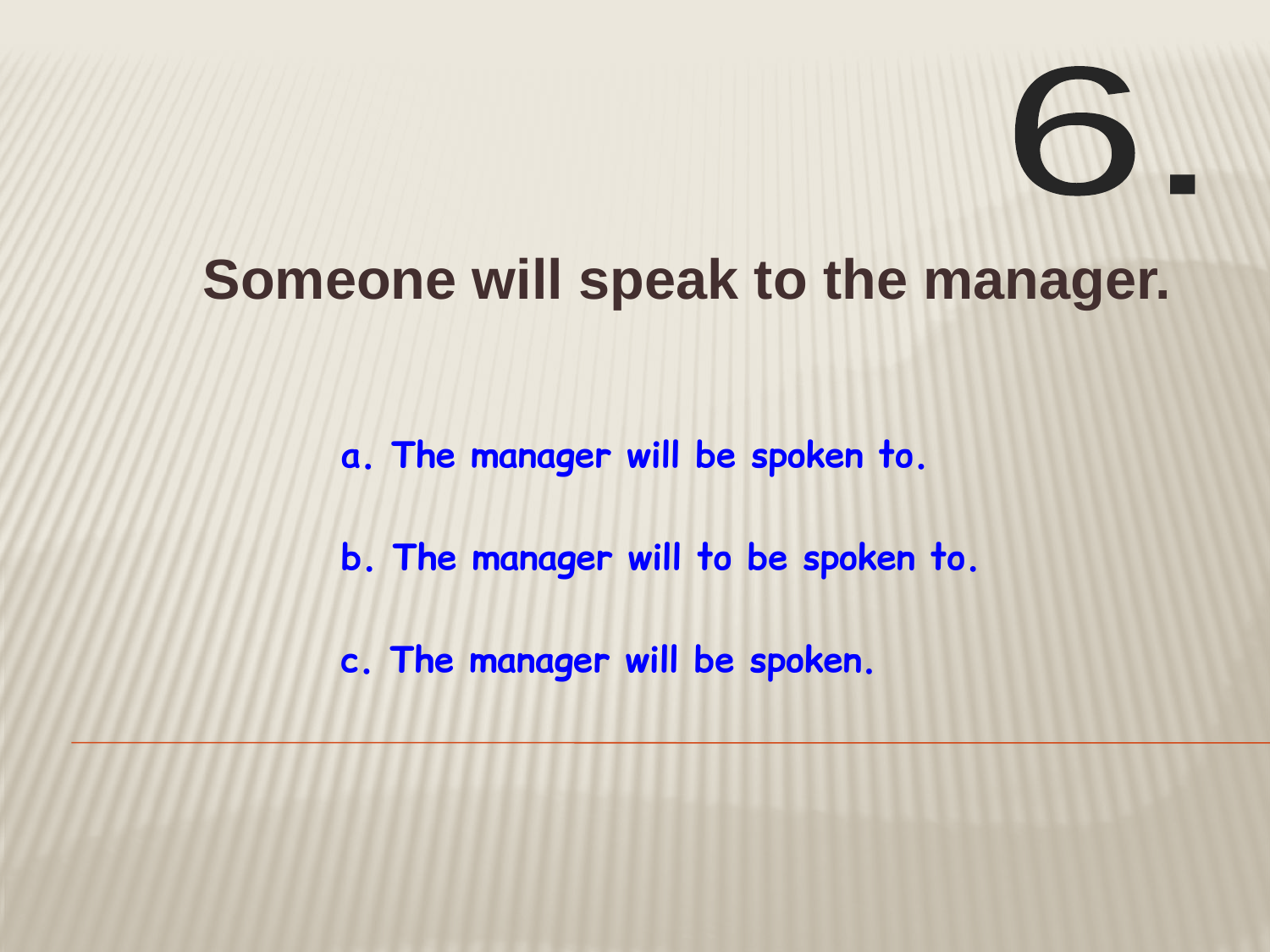

6.
# Someone will speak to the manager.

a. The manager will be spoken to.
b. The manager will to be spoken to.
c. The manager will be spoken.